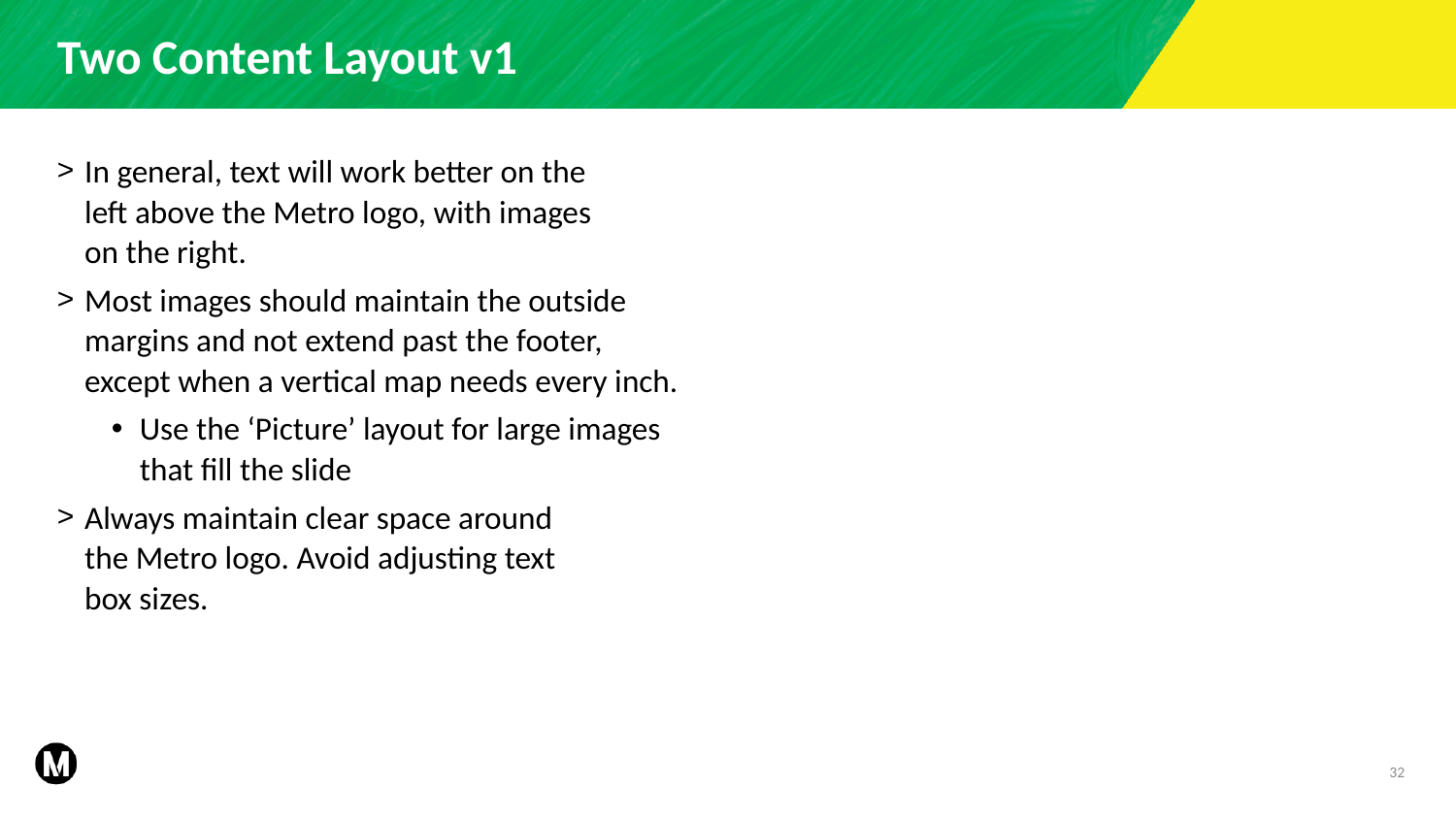

# Two Content Layout v1
In general, text will work better on the
left above the Metro logo, with images
on the right.
Most images should maintain the outside margins and not extend past the footer, except when a vertical map needs every inch.
Use the ‘Picture’ layout for large images that fill the slide
Always maintain clear space around
the Metro logo. Avoid adjusting text
box sizes.

32